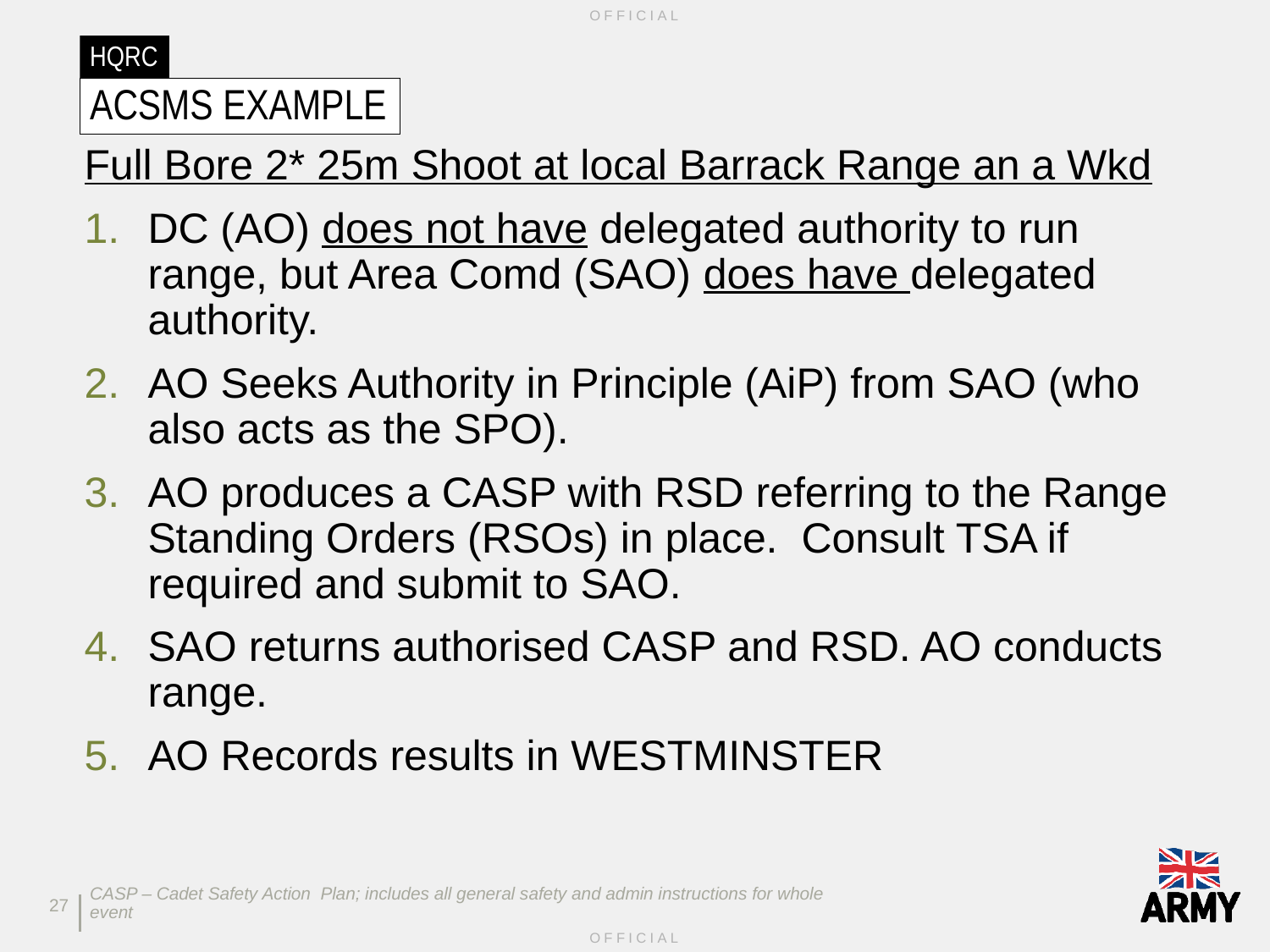

# HQRC
ACSMS Example
Full Bore 2* 25m Shoot at local Barrack Range an a Wkd
DC (AO) does not have delegated authority to run range, but Area Comd (SAO) does have delegated authority.
AO Seeks Authority in Principle (AiP) from SAO (who also acts as the SPO).
AO produces a CASP with RSD referring to the Range Standing Orders (RSOs) in place.  Consult TSA if required and submit to SAO.
SAO returns authorised CASP and RSD. AO conducts range.
AO Records results in WESTMINSTER

CASP – Cadet Safety Action  Plan; includes all general safety and admin instructions for whole event
27